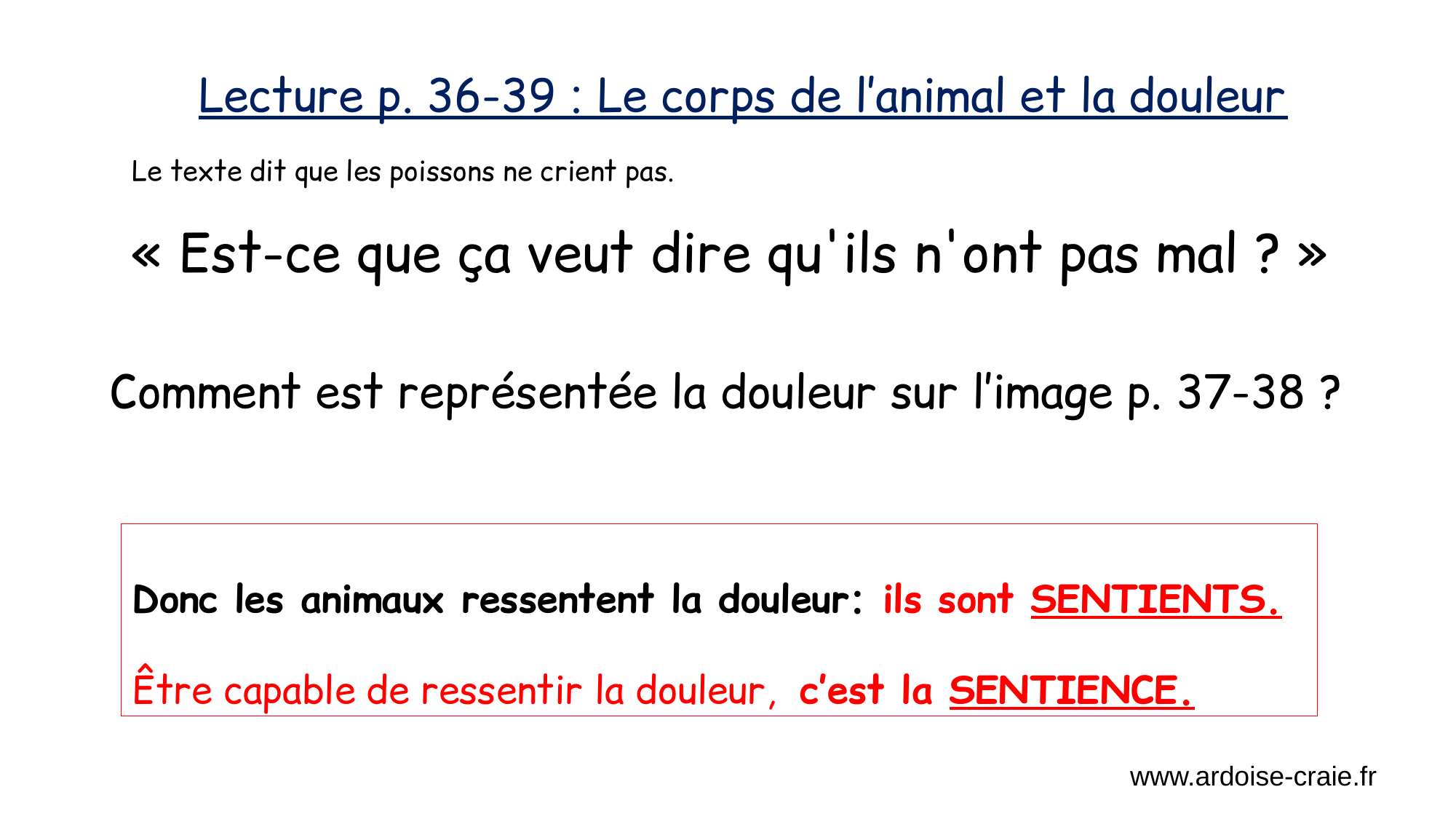

Lecture p. 36-39 : Le corps de l’animal et la douleur

Le texte dit que les poissons ne crient pas.

« Est-ce que ça veut dire qu'ils n'ont pas mal ? »

Comment est représentée la douleur sur l’image p. 37-38 ?

Donc les animaux ressentent la douleur: ils sont SENTIENTS.
Être capable de ressentir la douleur,  c’est la SENTIENCE.
www.ardoise-craie.fr